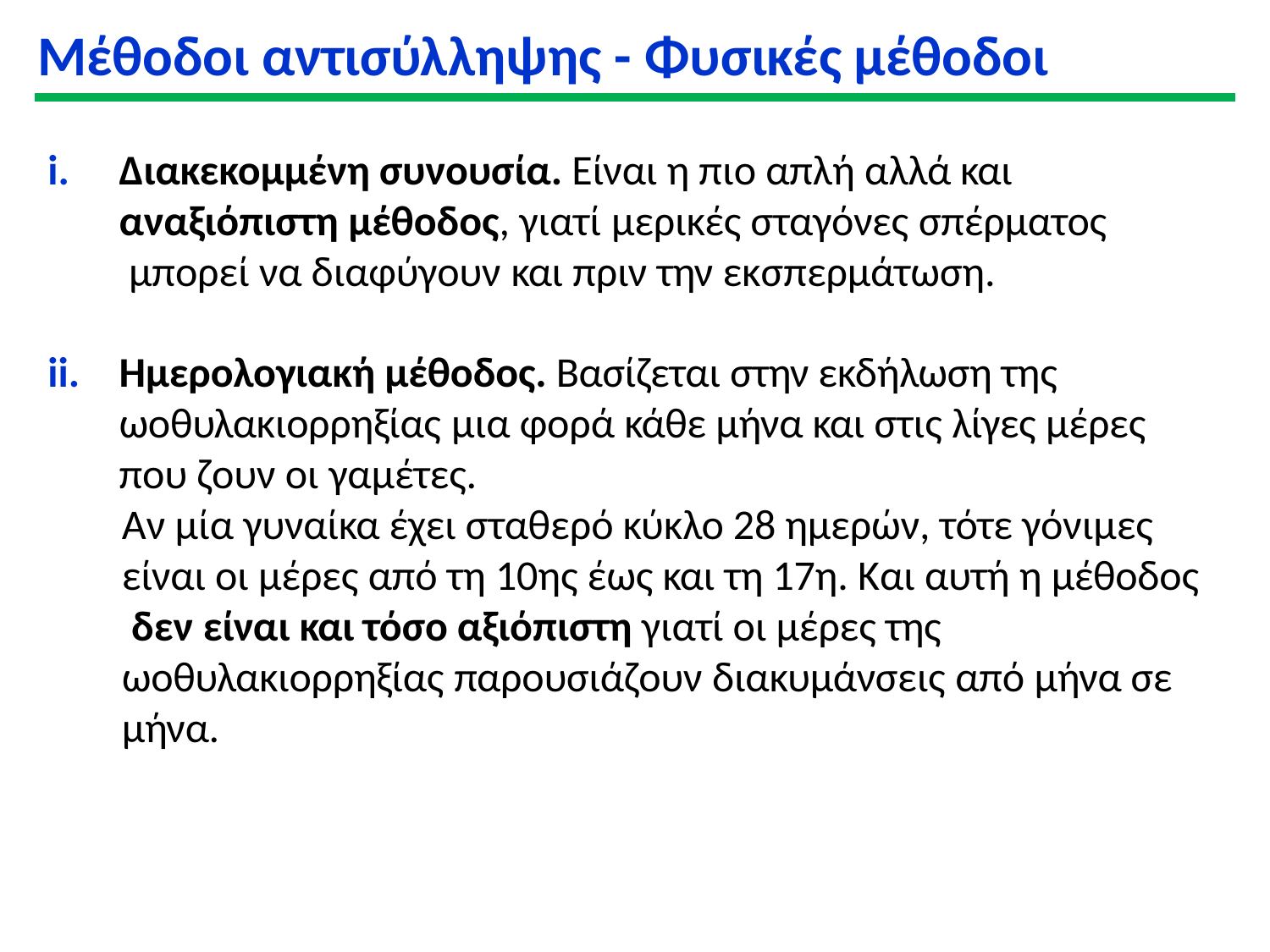

# Μέθοδοι αντισύλληψης - Φυσικές μέθοδοι

Διακεκομμένη συνουσία. Είναι η πιο απλή αλλά και  αναξιόπιστη μέθοδος, γιατί μερικές σταγόνες σπέρματος  μπορεί να διαφύγουν και πριν την εκσπερμάτωση.

Ημερολογιακή μέθοδος. Βασίζεται στην εκδήλωση της  ωοθυλακιορρηξίας μια φορά κάθε μήνα και στις λίγες μέρες  που ζουν οι γαμέτες.
Αν μία γυναίκα έχει σταθερό κύκλο 28 ημερών, τότε γόνιμες  είναι οι μέρες από τη 10ης έως και τη 17η. Και αυτή η μέθοδος  δεν είναι και τόσο αξιόπιστη γιατί οι μέρες της  ωοθυλακιορρηξίας παρουσιάζουν διακυμάνσεις από μήνα σε  μήνα.